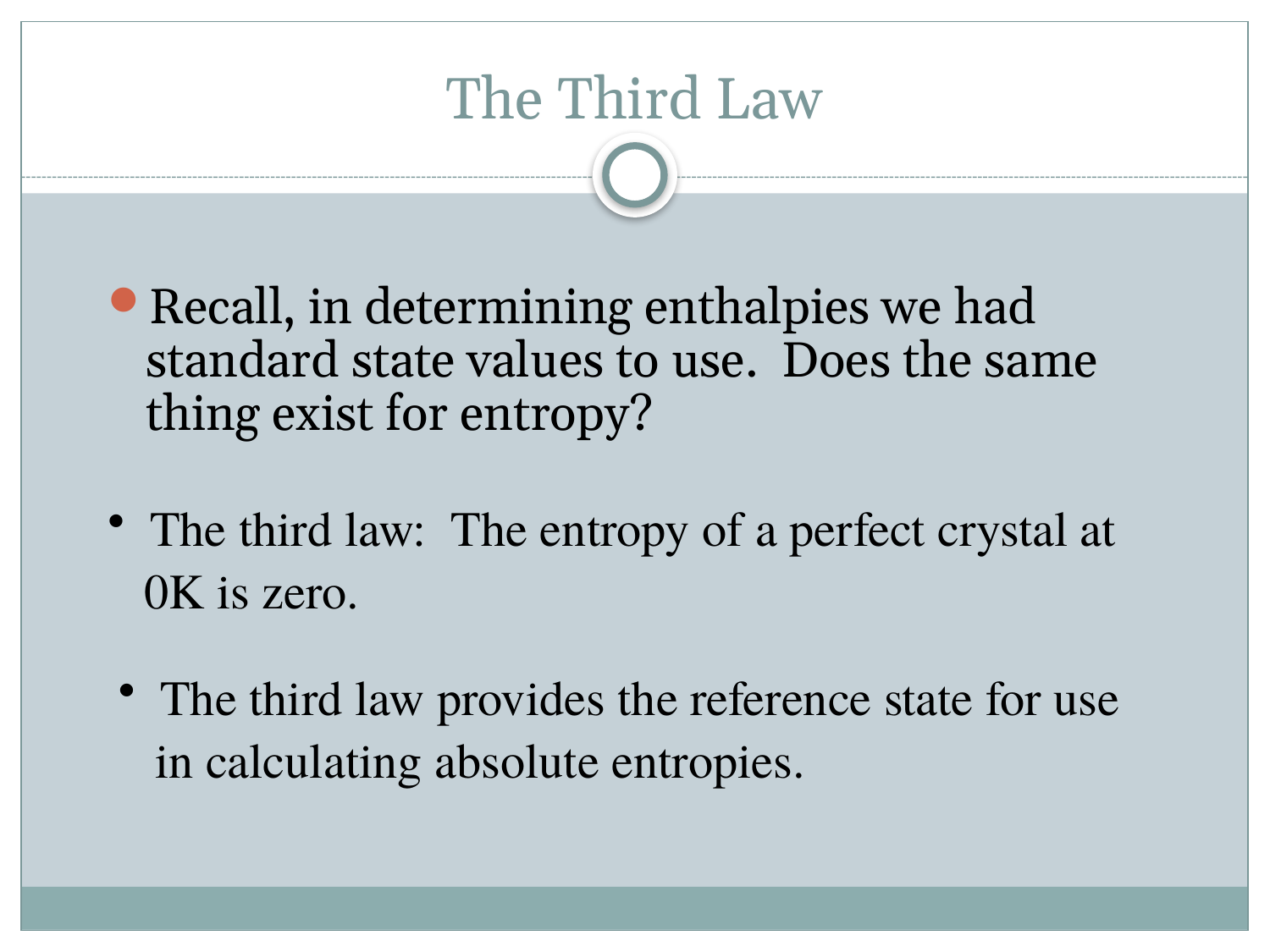

# The Third Law
Recall, in determining enthalpies we had standard state values to use.  Does the same thing exist for entropy?

 The third law:  The entropy of a perfect crystal at
   0K is zero.

 The third law provides the reference state for use
   in calculating absolute entropies.